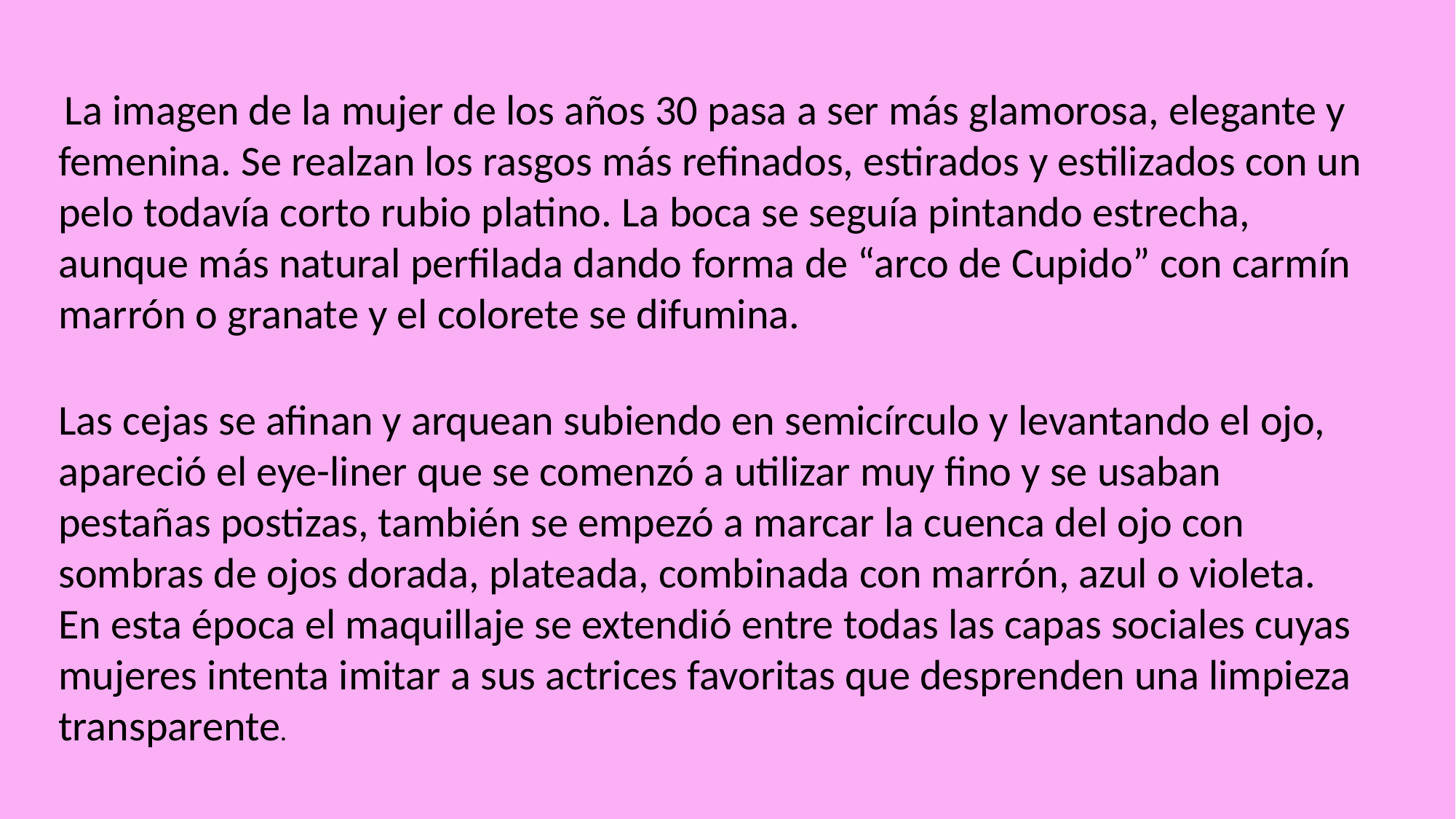

La imagen de la mujer de los años 30 pasa a ser más glamorosa, elegante y femenina. Se realzan los rasgos más refinados, estirados y estilizados con un pelo todavía corto rubio platino. La boca se seguía pintando estrecha, aunque más natural perfilada dando forma de “arco de Cupido” con carmín marrón o granate y el colorete se difumina.
Las cejas se afinan y arquean subiendo en semicírculo y levantando el ojo, apareció el eye-liner que se comenzó a utilizar muy fino y se usaban pestañas postizas, también se empezó a marcar la cuenca del ojo con sombras de ojos dorada, plateada, combinada con marrón, azul o violeta. En esta época el maquillaje se extendió entre todas las capas sociales cuyas mujeres intenta imitar a sus actrices favoritas que desprenden una limpieza transparente.